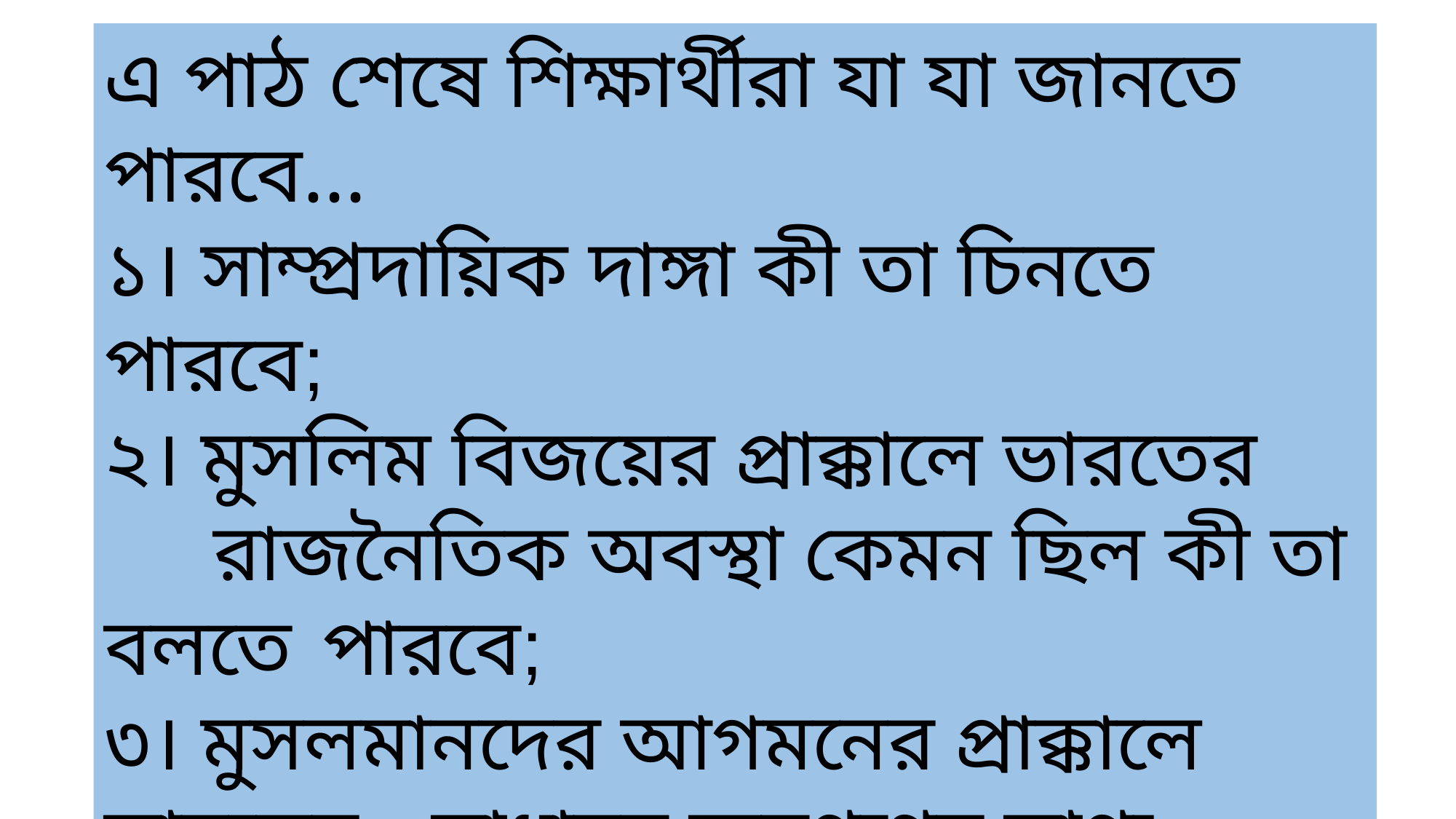

এ পাঠ শেষে শিক্ষার্থীরা যা যা জানতে পারবে…
১। সাম্প্রদায়িক দাঙ্গা কী তা চিনতে পারবে;
২। মুসলিম বিজয়ের প্রাক্কালে ভারতের      	রাজনৈতিক অবস্থা কেমন ছিল কী তা বলতে 	পারবে;
৩। মুসলমানদের আগমনের প্রাক্কালে ভারতের 	সাধারন জনগণের ভাগ্য সম্পর্কে জানতে 	পারবে।